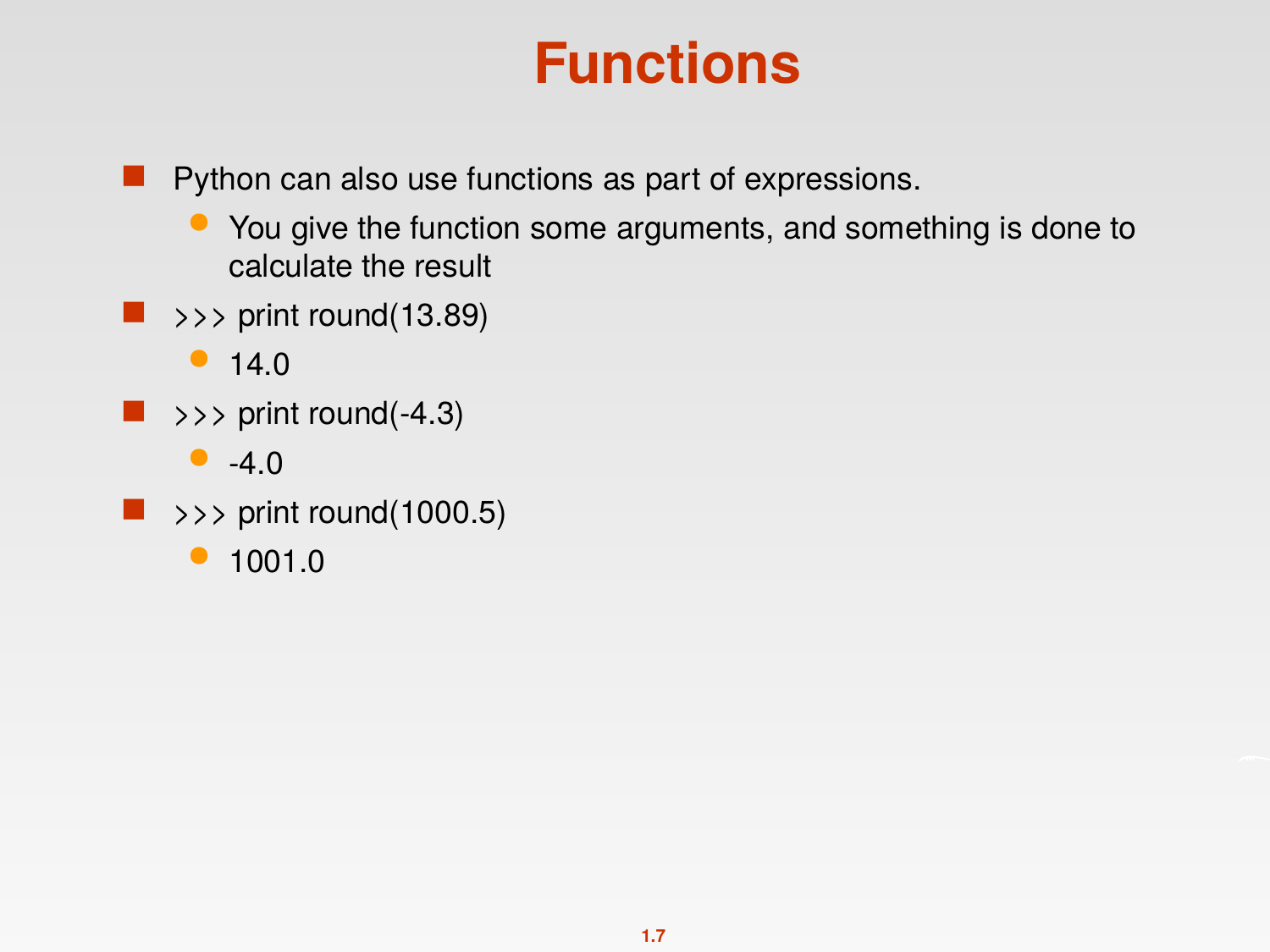

# Functions
Python can also use functions as part of expressions.
You give the function some arguments, and something is done to calculate the result
>>> print round(13.89)
14.0
>>> print round(-4.3)
-4.0
>>> print round(1000.5)
1001.0